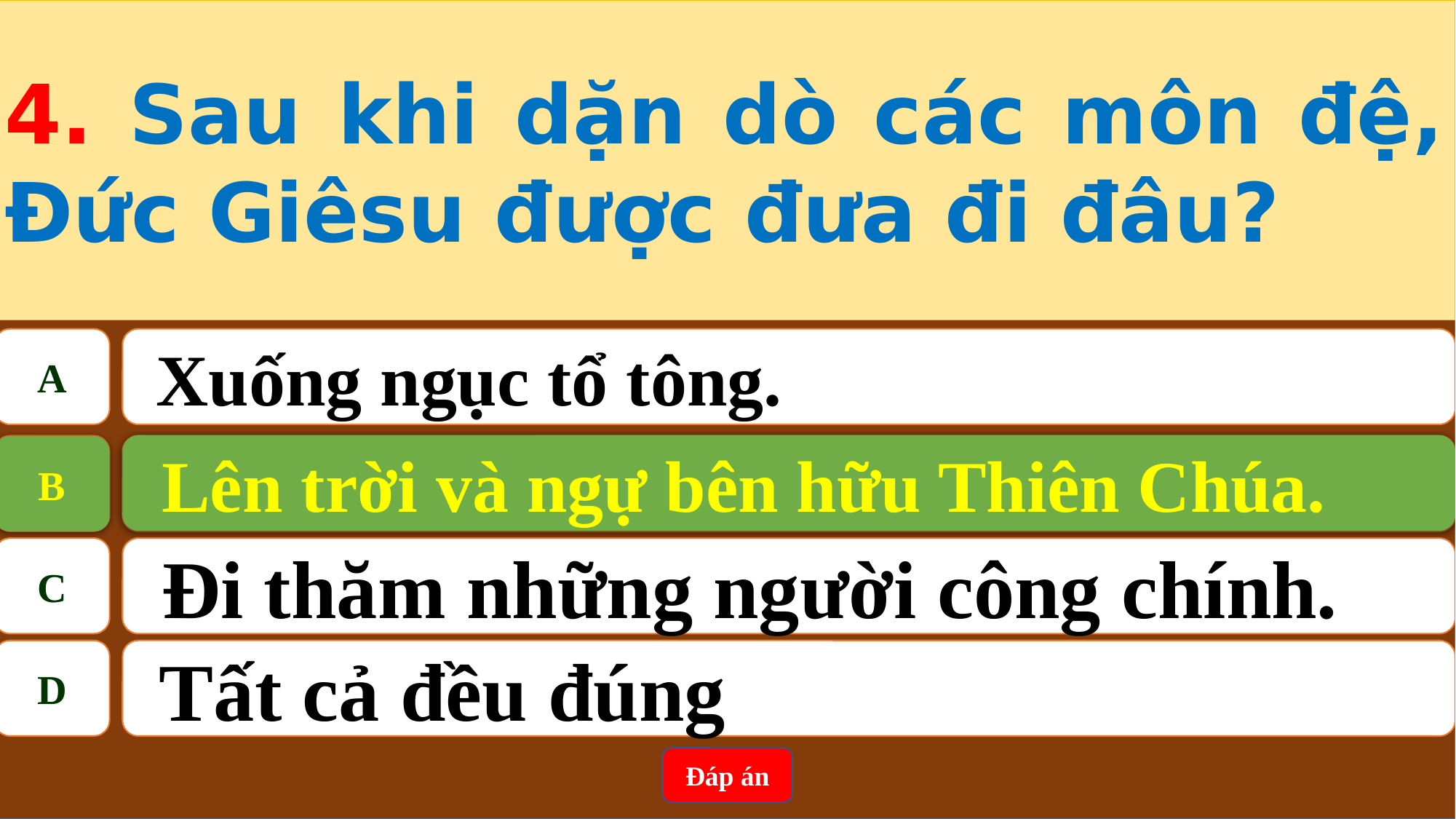

4. Sau khi dặn dò các môn đệ, Đức Giêsu được đưa đi đâu?
A
 Xuống ngục tổ tông.
Lên trời và ngự bên hữu Thiên Chúa.
B
B
Lên trời và ngự bên hữu Thiên Chúa.
C
Đi thăm những người công chính.
D
Tất cả đều đúng
Đáp án